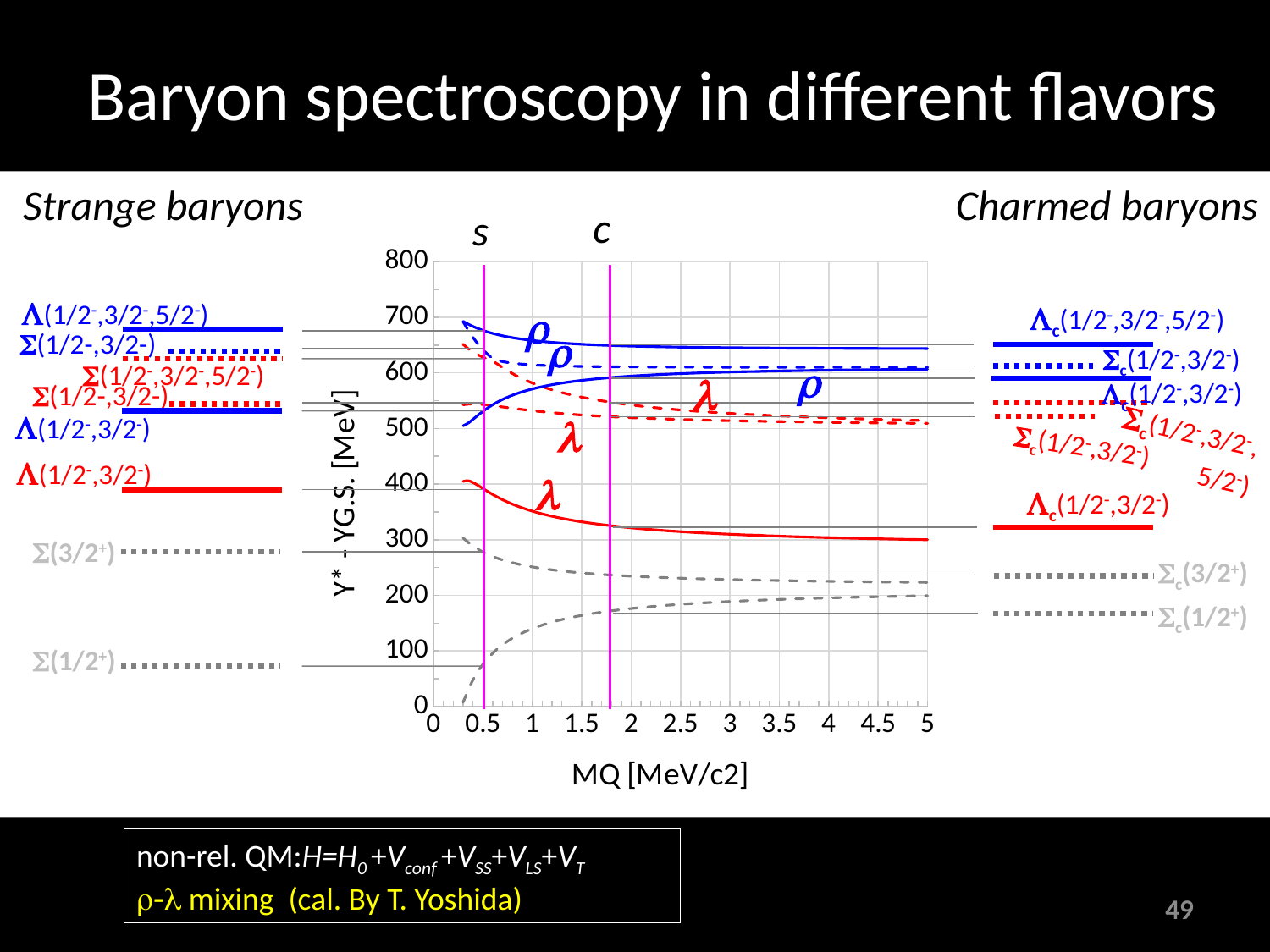

# Baryon spectroscopy in different flavors

Strange baryons
Charmed baryons
c
s

### Chart

| Category |  |  |  |  |  |  |  |  |
|---|---|---|---|---|---|---|---|---|
Λ(1/2−,3/2−,5/2−)
Σ(1/2-,3/2-)
Σ(3/2+)
Σ(1/2+)
Λ(1/2+)
Σ(1/2−,3/2−,5/2−)
Σ(1/2-,3/2-)
Λ(1/2−,3/2−)
Λ(1/2−,3/2−)
Λc(1/2−,3/2−,5/2−)
Σc(1/2−,3/2−)
Λc(1/2−,3/2−)
Σc(1/2−,3/2−,
5/2−)
Σc(1/2−,3/2−)
Λc(1/2−,3/2−)
Σc(3/2+)
Σc(1/2+)
Λc(1/2+)
ρ
ρ
ρ
λ
λ
λ
non-rel. QM:H=H0 +Vconf +VSS+VLS+VT
ρ−λ mixing  (cal. By T. Yoshida)
49